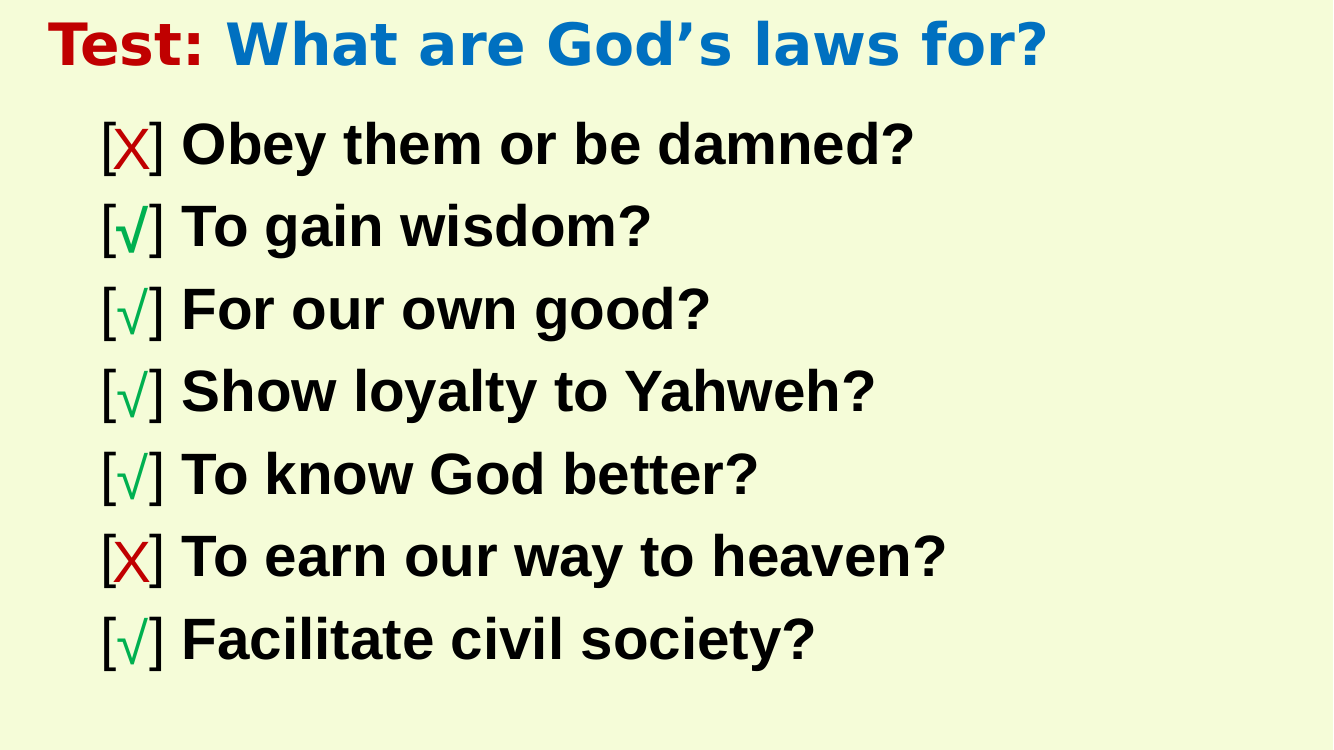

Test: What are God’s laws for?
[  ] Obey them or be damned?
[  ] To gain wisdom?
[  ] For our own good?
[  ] Show loyalty to Yahweh?
[  ] To know God better?
[  ] To earn our way to heaven?
[  ] Facilitate civil society?
X
√
√
√
√
X
√